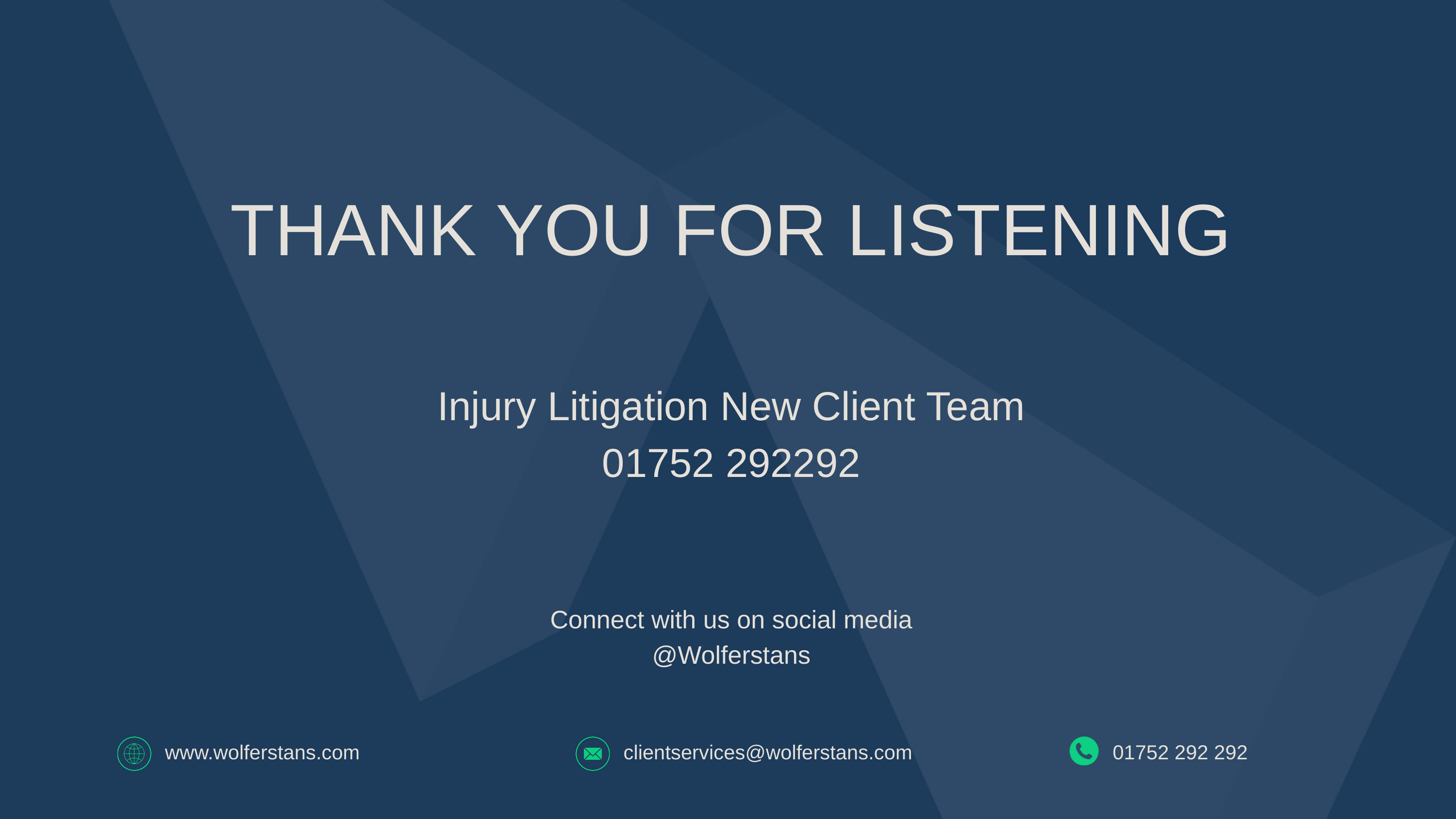

THANK YOU FOR LISTENING

Injury Litigation New Client Team
01752 292292

Connect with us on social media
@Wolferstans
www.wolferstans.com
clientservices@wolferstans.com
01752 292 292